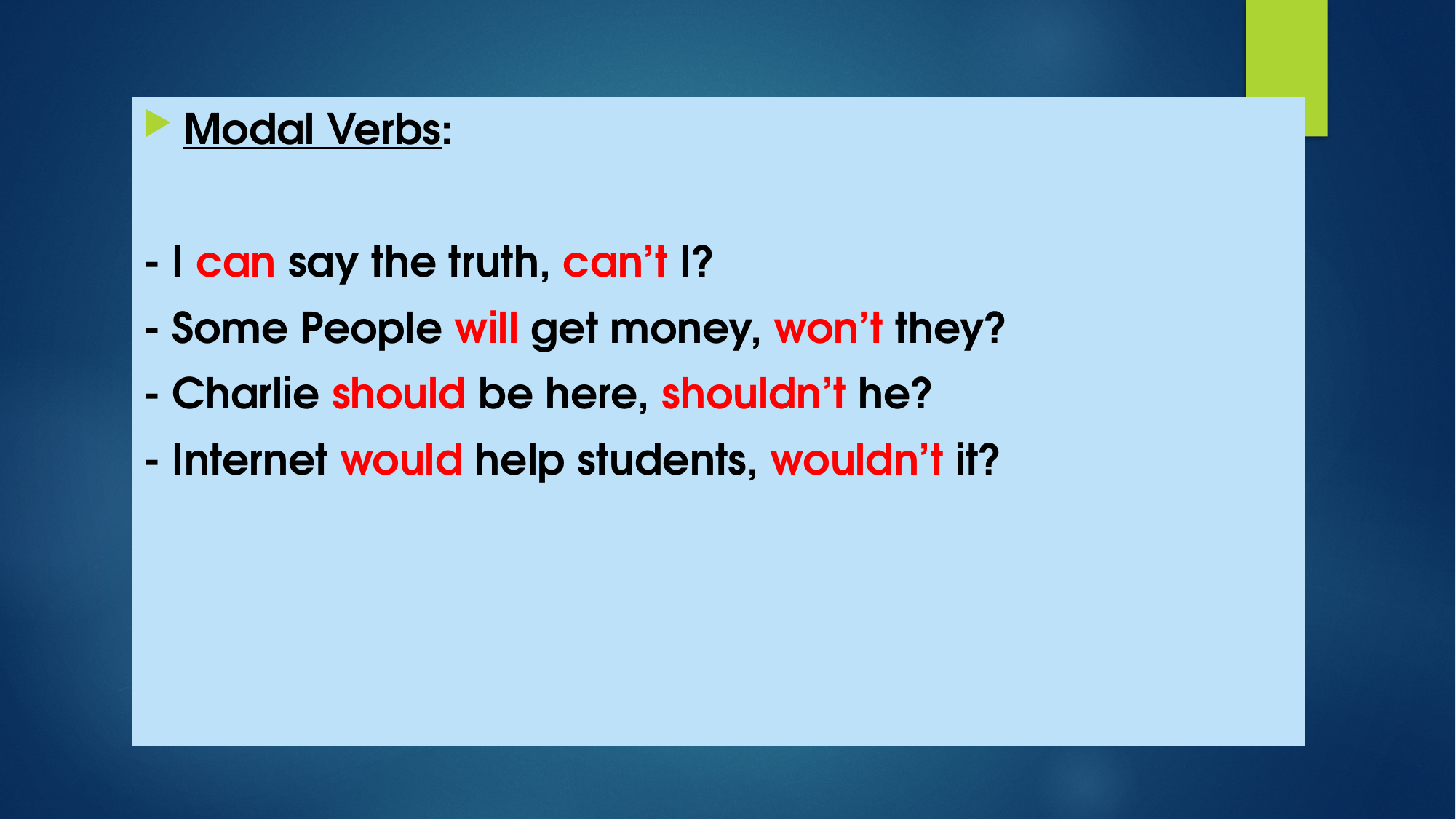

Modal Verbs:

- I can say the truth, can’t I?
- Some People will get money, won’t they?
- Charlie should be here, shouldn’t he?
- Internet would help students, wouldn’t it?